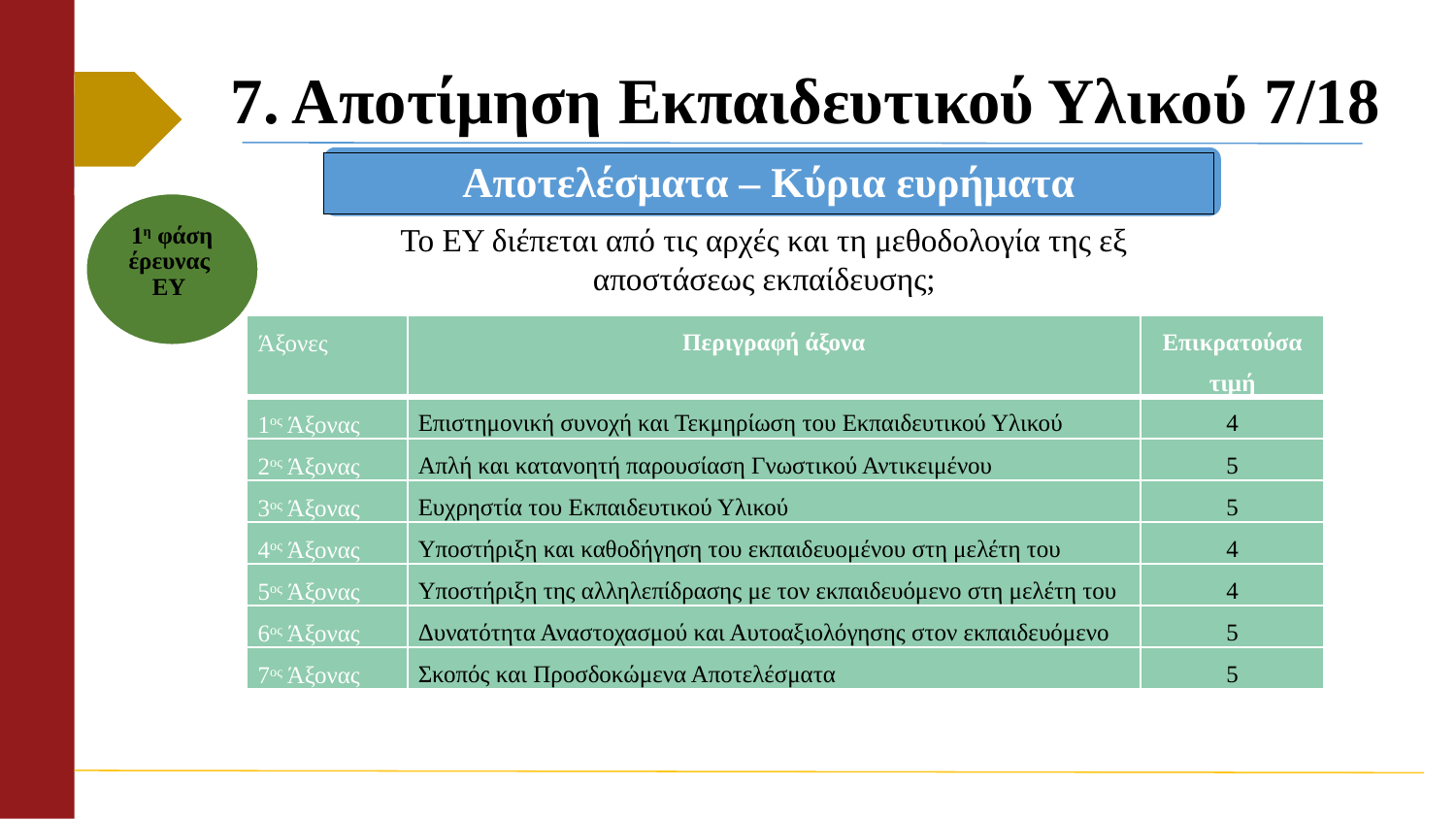

# 7. Αποτίμηση Εκπαιδευτικού Υλικού 7/18

Αποτελέσματα – Κύρια ευρήματα
1η φάση έρευνας  ΕΥ
Το ΕΥ διέπεται από τις αρχές και τη μεθοδολογία της εξ αποστάσεως εκπαίδευσης;
| Άξονες | Περιγραφή άξονα | Επικρατούσα τιμή |
| --- | --- | --- |
| 1ος Άξονας | Επιστημονική συνοχή και Τεκμηρίωση του Εκπαιδευτικού Υλικού | 4 |
| 2ος Άξονας | Απλή και κατανοητή παρουσίαση Γνωστικού Αντικειμένου | 5 |
| 3ος Άξονας | Ευχρηστία του Εκπαιδευτικού Υλικού | 5 |
| 4ος Άξονας | Υποστήριξη και καθοδήγηση του εκπαιδευομένου στη μελέτη του | 4 |
| 5ος Άξονας | Υποστήριξη της αλληλεπίδρασης με τον εκπαιδευόμενο στη μελέτη του | 4 |
| 6ος Άξονας | Δυνατότητα Αναστοχασμού και Αυτοαξιολόγησης στον εκπαιδευόμενο | 5 |
| 7ος Άξονας | Σκοπός και Προσδοκώμενα Αποτελέσματα | 5 |